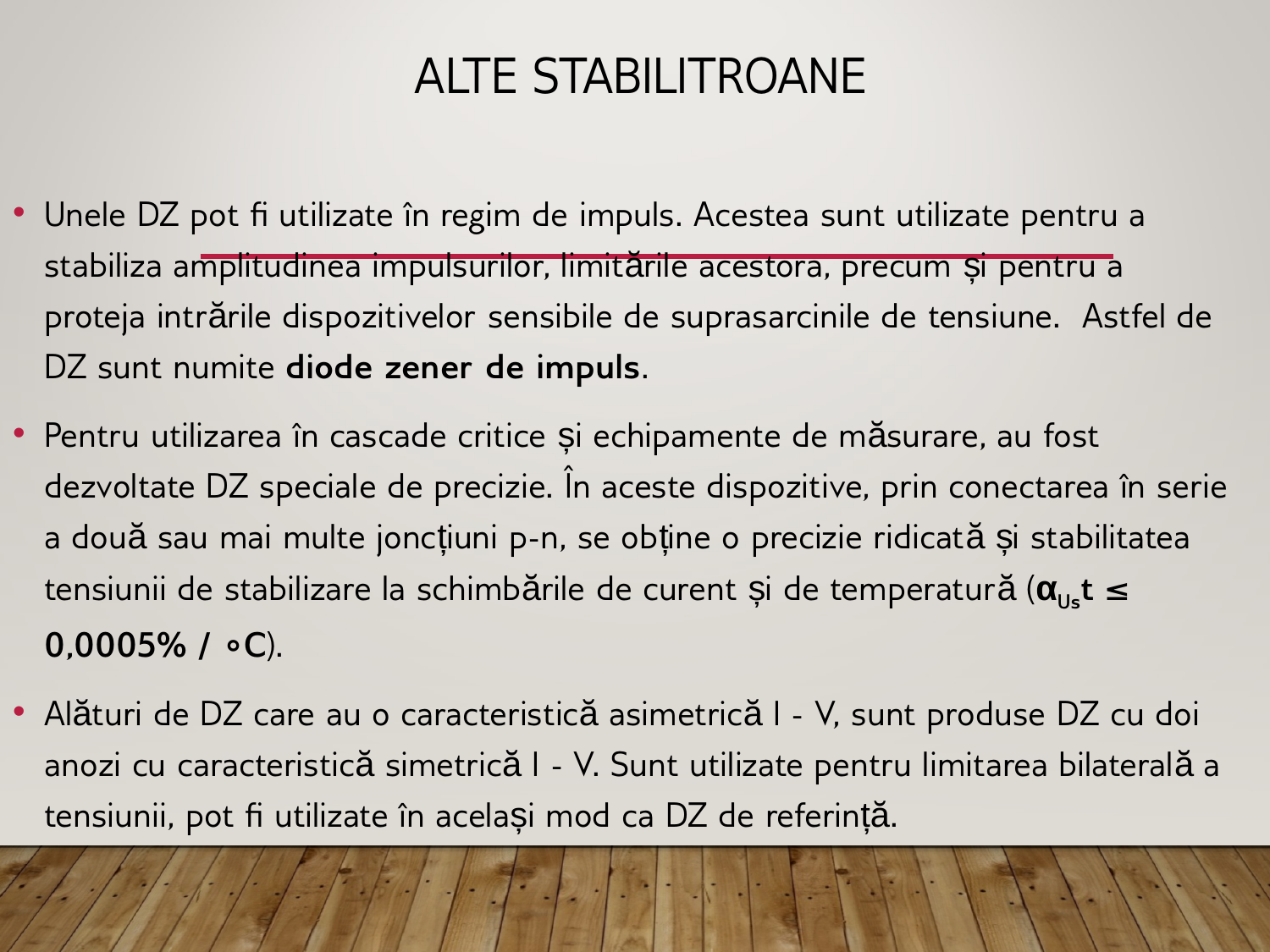

# Alte stabilitroane
Unele DZ pot fi utilizate în regim de impuls. Acestea sunt utilizate pentru a stabiliza amplitudinea impulsurilor, limitările acestora, precum și pentru a proteja intrările dispozitivelor sensibile de suprasarcinile de tensiune.  Astfel de DZ sunt numite diode zener de impuls.
Pentru utilizarea în cascade critice și echipamente de măsurare, au fost dezvoltate DZ speciale de precizie. În aceste dispozitive, prin conectarea în serie a două sau mai multe joncțiuni p-n, se obține o precizie ridicată și stabilitatea tensiunii de stabilizare la schimbările de curent și de temperatură (αUst ≤ 0,0005% / ∘C).
Alături de DZ care au o caracteristică asimetrică I - V, sunt produse DZ cu doi anozi cu caracteristică simetrică I - V. Sunt utilizate pentru limitarea bilaterală a tensiunii, pot fi utilizate în același mod ca DZ de referință.